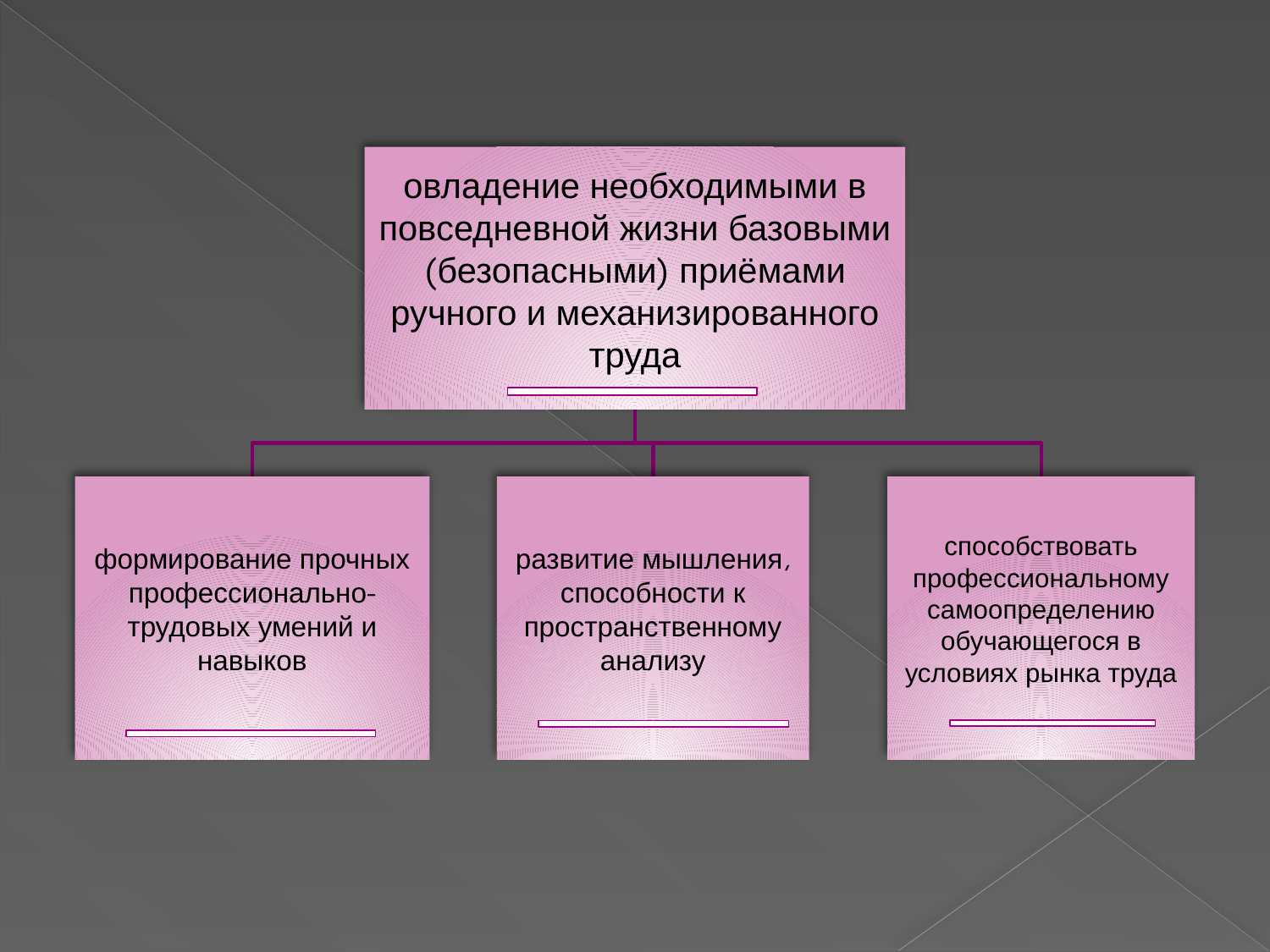

овладение необходимыми в повседневной жизни базовыми (безопасными) приёмами ручного и механизированного труда

формирование прочных профессионально-трудовых умений и навыков

развитие мышления, способности к пространственному анализу

способствовать профессиональному самоопределению обучающегося в условиях рынка труда